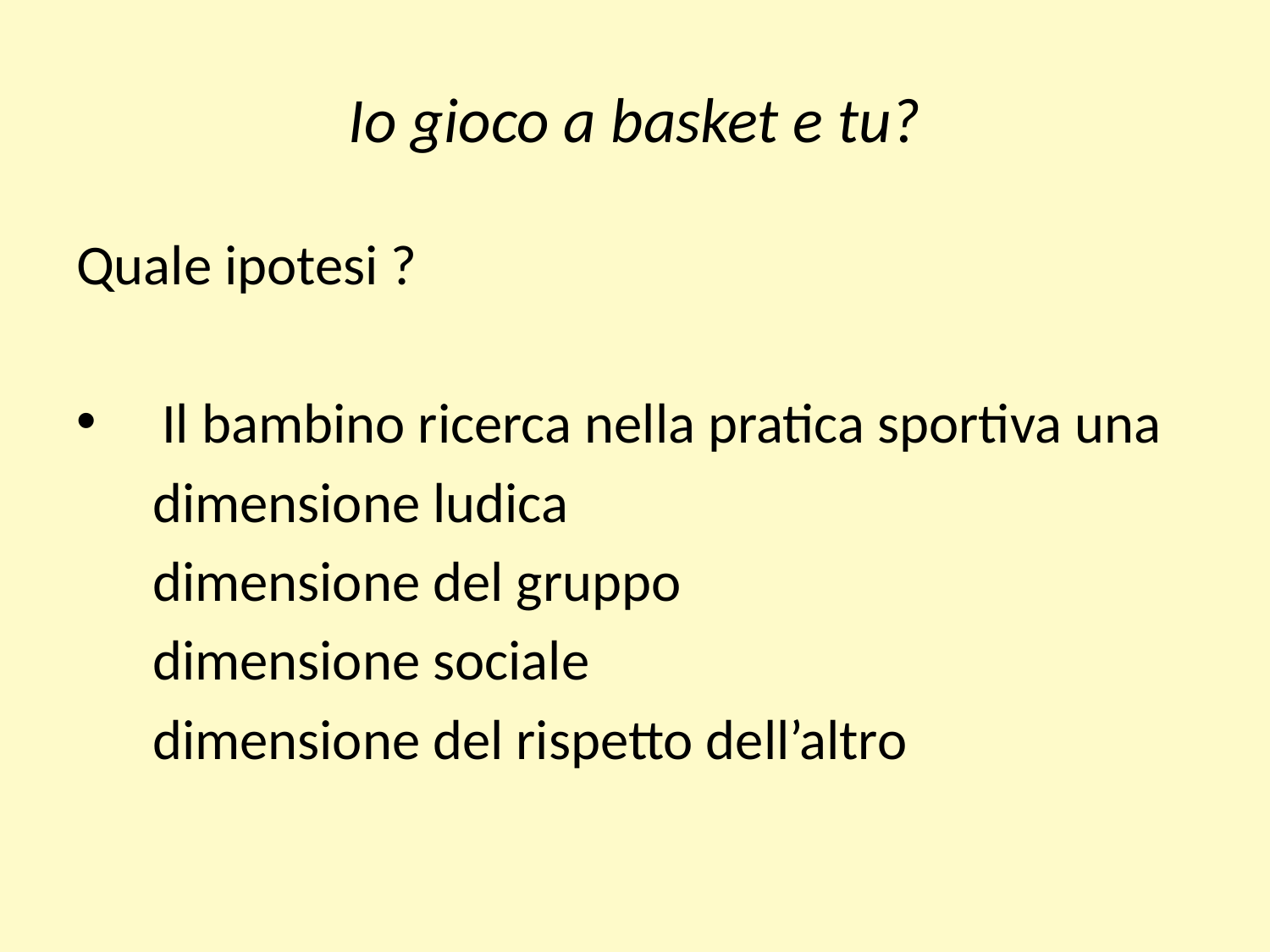

# Io gioco a basket e tu?
Quale ipotesi ?

   Il bambino ricerca nella pratica sportiva una
      dimensione ludica
      dimensione del gruppo
      dimensione sociale
      dimensione del rispetto dell’altro